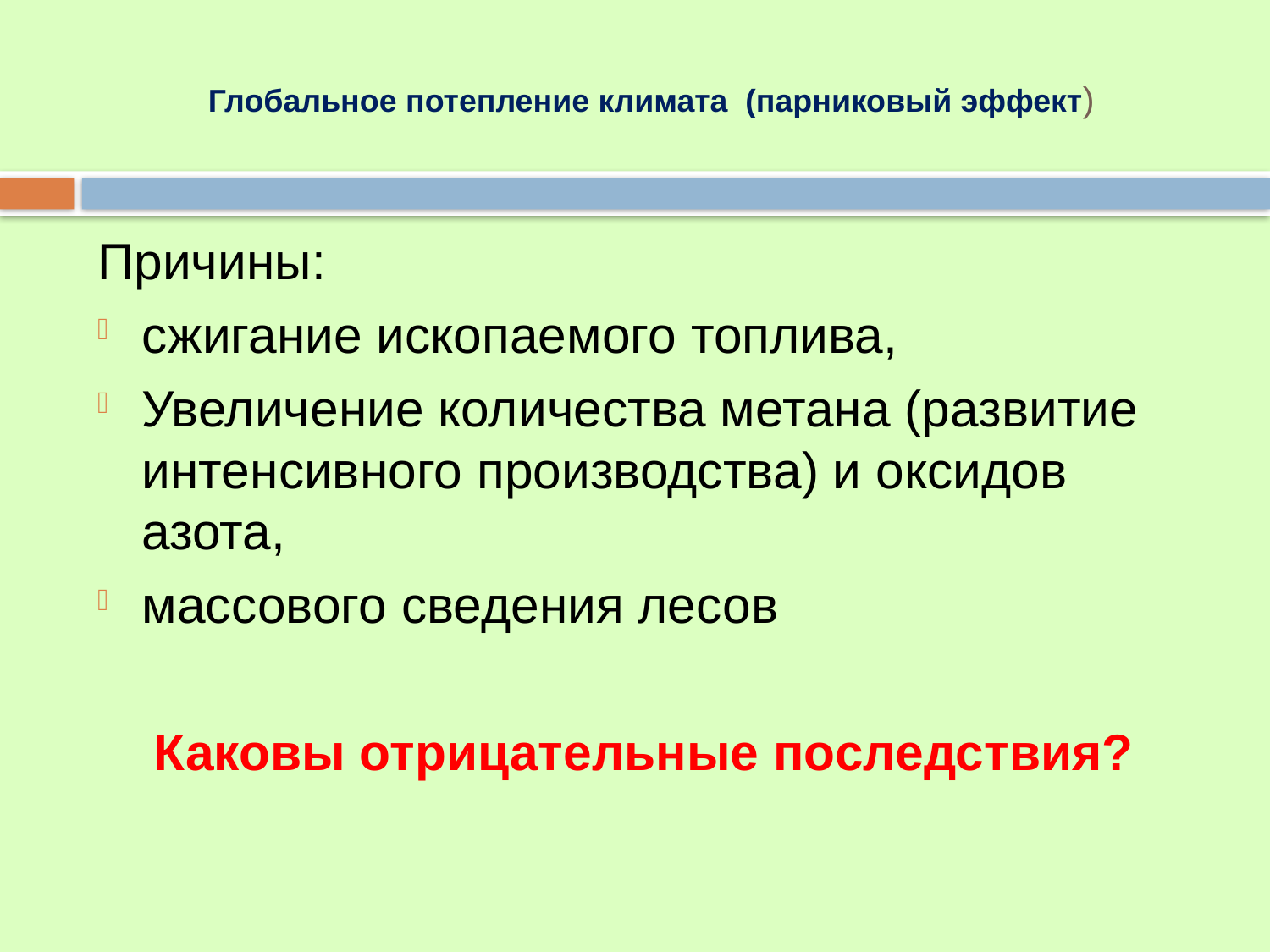

# Глобальное потепление климата  (парниковый эффект)
Причины:
сжигание ископаемого топлива,
Увеличение количества метана (развитие интенсивного производства) и оксидов азота,
массового сведения лесов

Каковы отрицательные последствия?